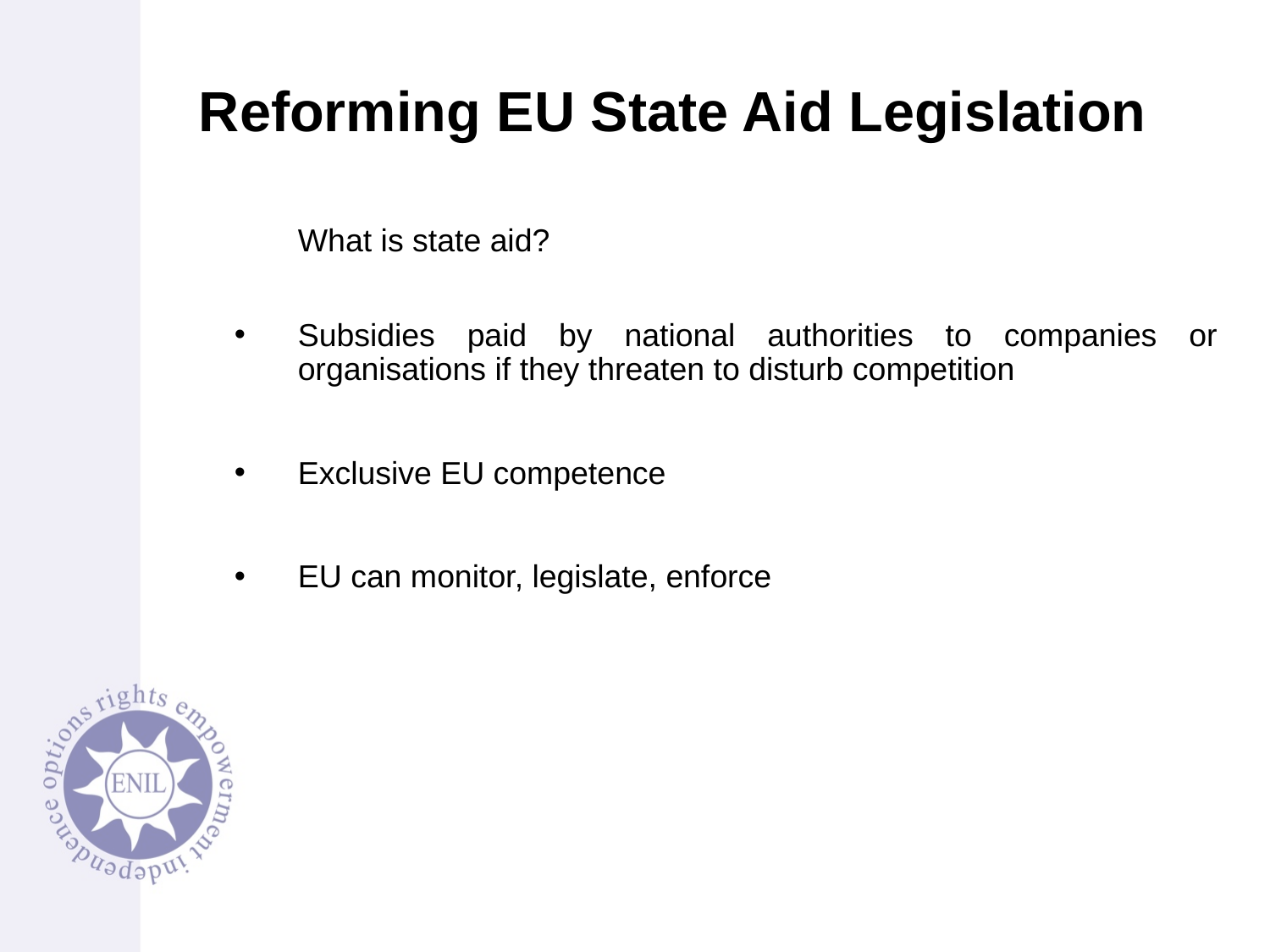

# Reforming EU State Aid Legislation

What is state aid?

Subsidies paid by national authorities to companies or organisations if they threaten to disturb competition

Exclusive EU competence

EU can monitor, legislate, enforce